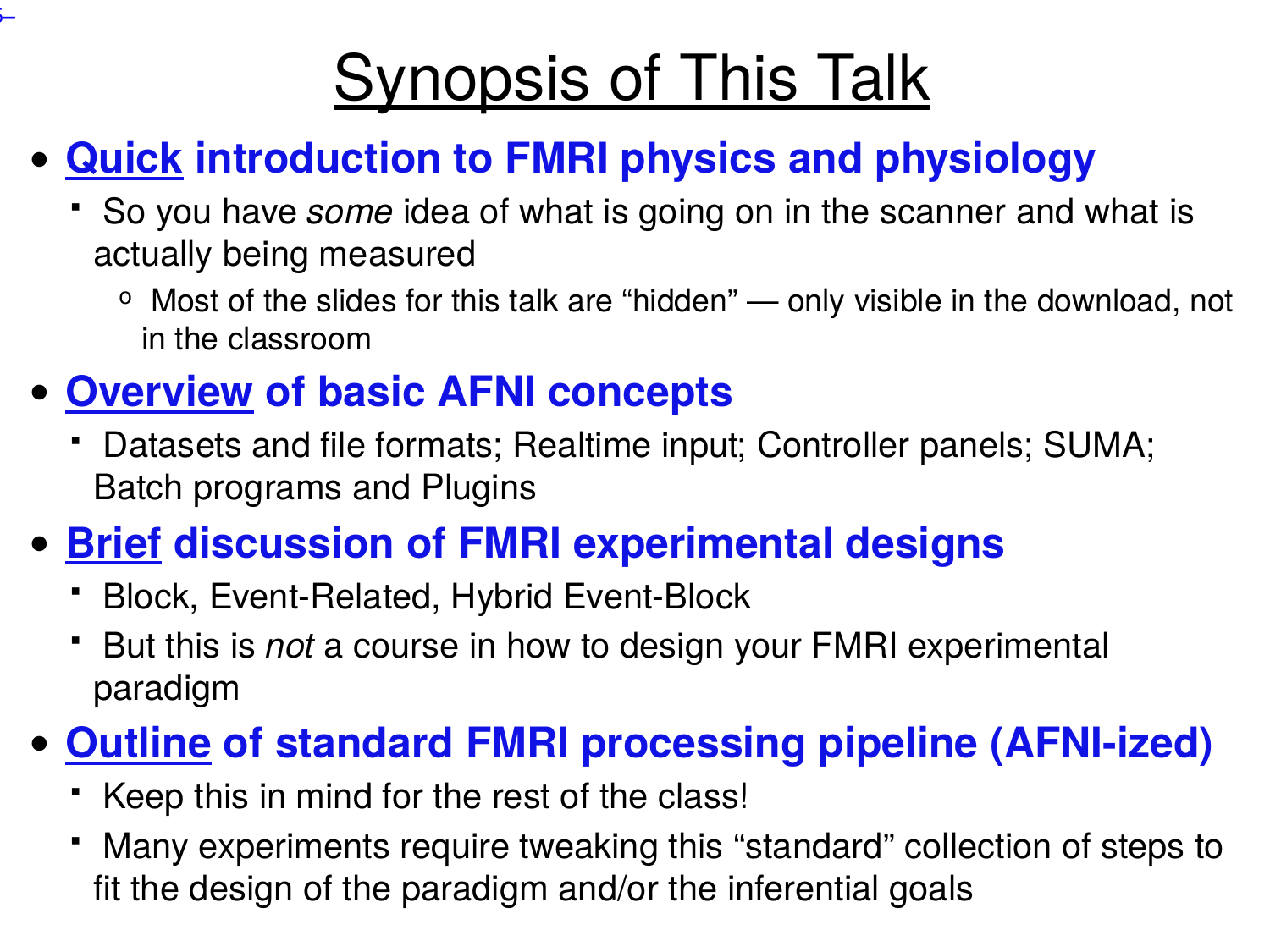

# Synopsis of This Talk
 Quick introduction to FMRI physics and physiology
 So you have some idea of what is going on in the scanner and what is actually being measured
 Most of the slides for this talk are “hidden” — only visible in the download, not in the classroom
 Overview of basic AFNI concepts
 Datasets and file formats; Realtime input; Controller panels; SUMA; Batch programs and Plugins
 Brief discussion of FMRI experimental designs
 Block, Event-Related, Hybrid Event-Block
 But this is not a course in how to design your FMRI experimental paradigm
 Outline of standard FMRI processing pipeline (AFNI-ized)
 Keep this in mind for the rest of the class!
 Many experiments require tweaking this “standard” collection of steps to fit the design of the paradigm and/or the inferential goals